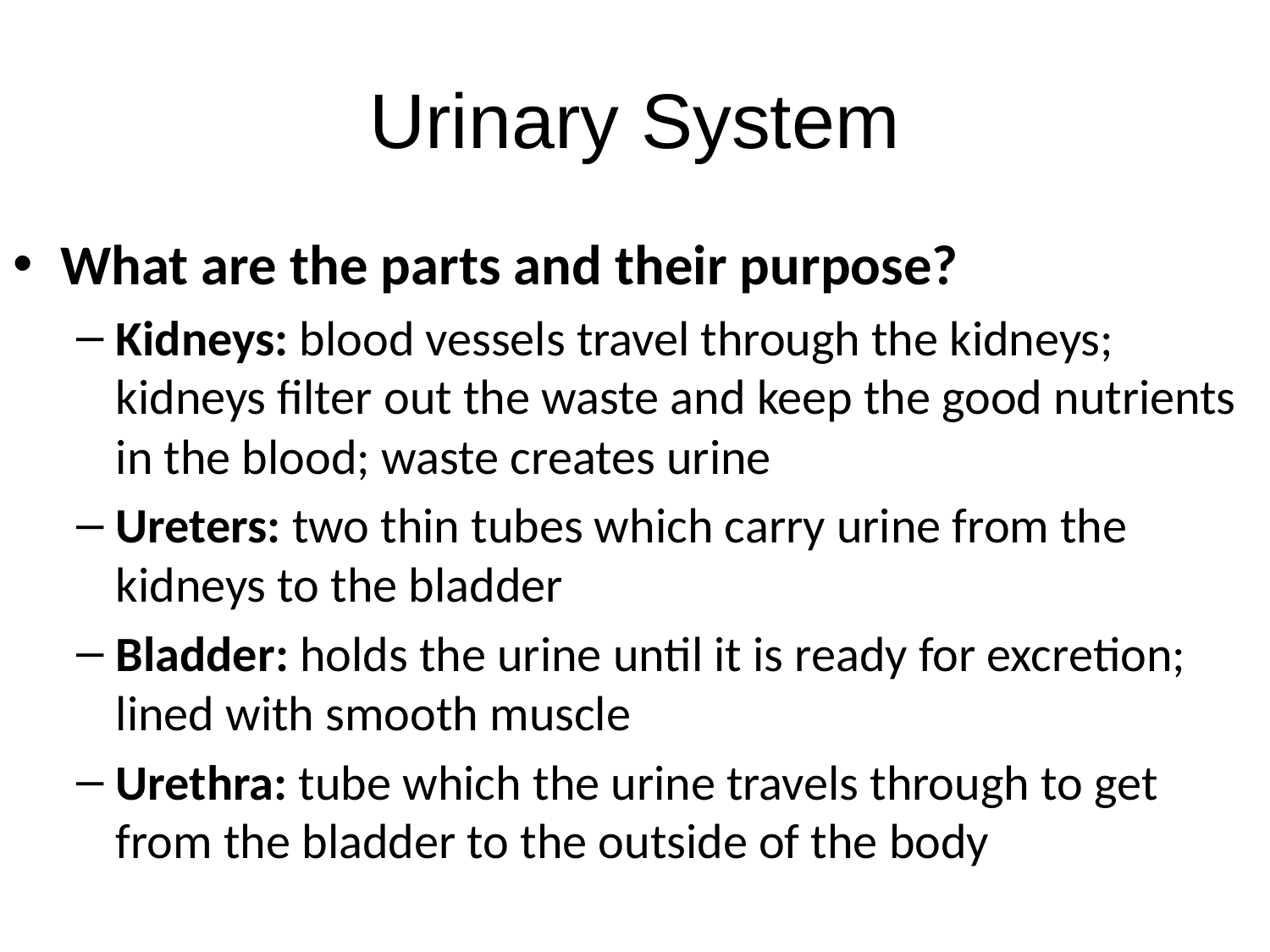

# Urinary System
What are the parts and their purpose?
Kidneys: blood vessels travel through the kidneys; kidneys filter out the waste and keep the good nutrients in the blood; waste creates urine
Ureters: two thin tubes which carry urine from the kidneys to the bladder
Bladder: holds the urine until it is ready for excretion; lined with smooth muscle
Urethra: tube which the urine travels through to get from the bladder to the outside of the body